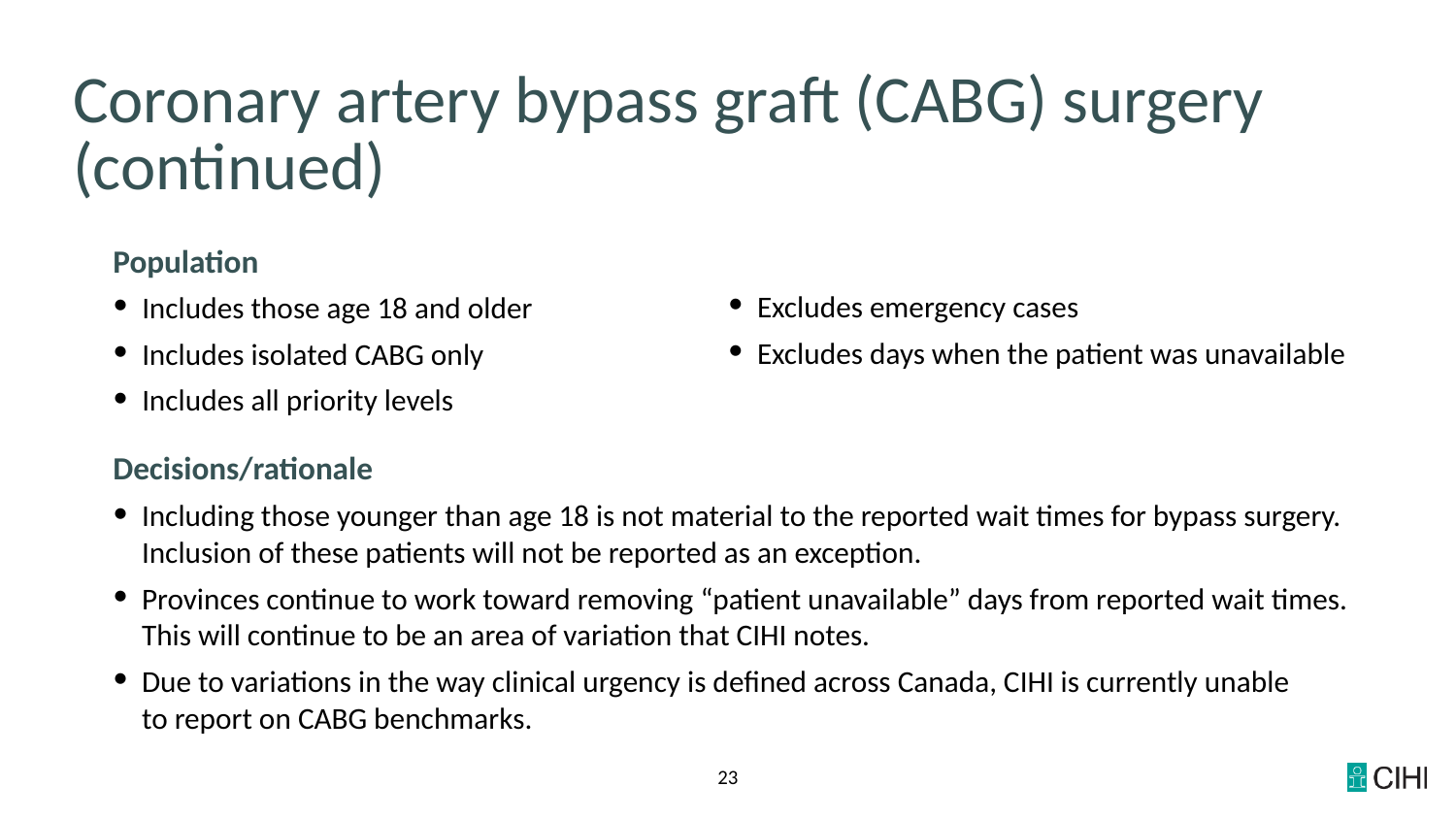

# Coronary artery bypass graft (CABG) surgery (continued)
Population
Includes those age 18 and older
Includes isolated CABG only
Includes all priority levels
Excludes emergency cases
Excludes days when the patient was unavailable
Decisions/rationale
Including those younger than age 18 is not material to the reported wait times for bypass surgery. Inclusion of these patients will not be reported as an exception.
Provinces continue to work toward removing “patient unavailable” days from reported wait times. This will continue to be an area of variation that CIHI notes.
Due to variations in the way clinical urgency is defined across Canada, CIHI is currently unable
to report on CABG benchmarks.